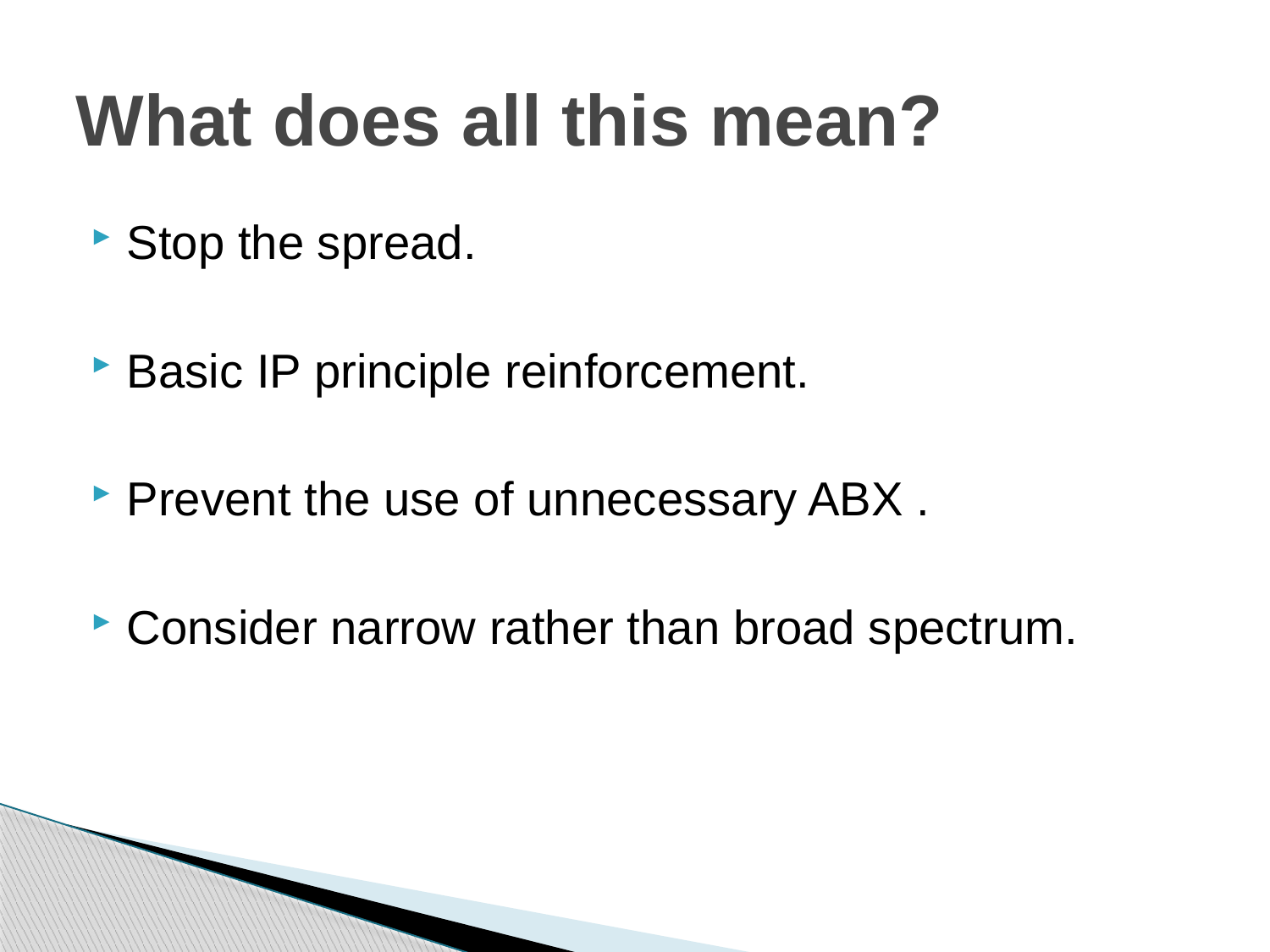

# What does all this mean?
Stop the spread.

Basic IP principle reinforcement.

Prevent the use of unnecessary ABX .

Consider narrow rather than broad spectrum.